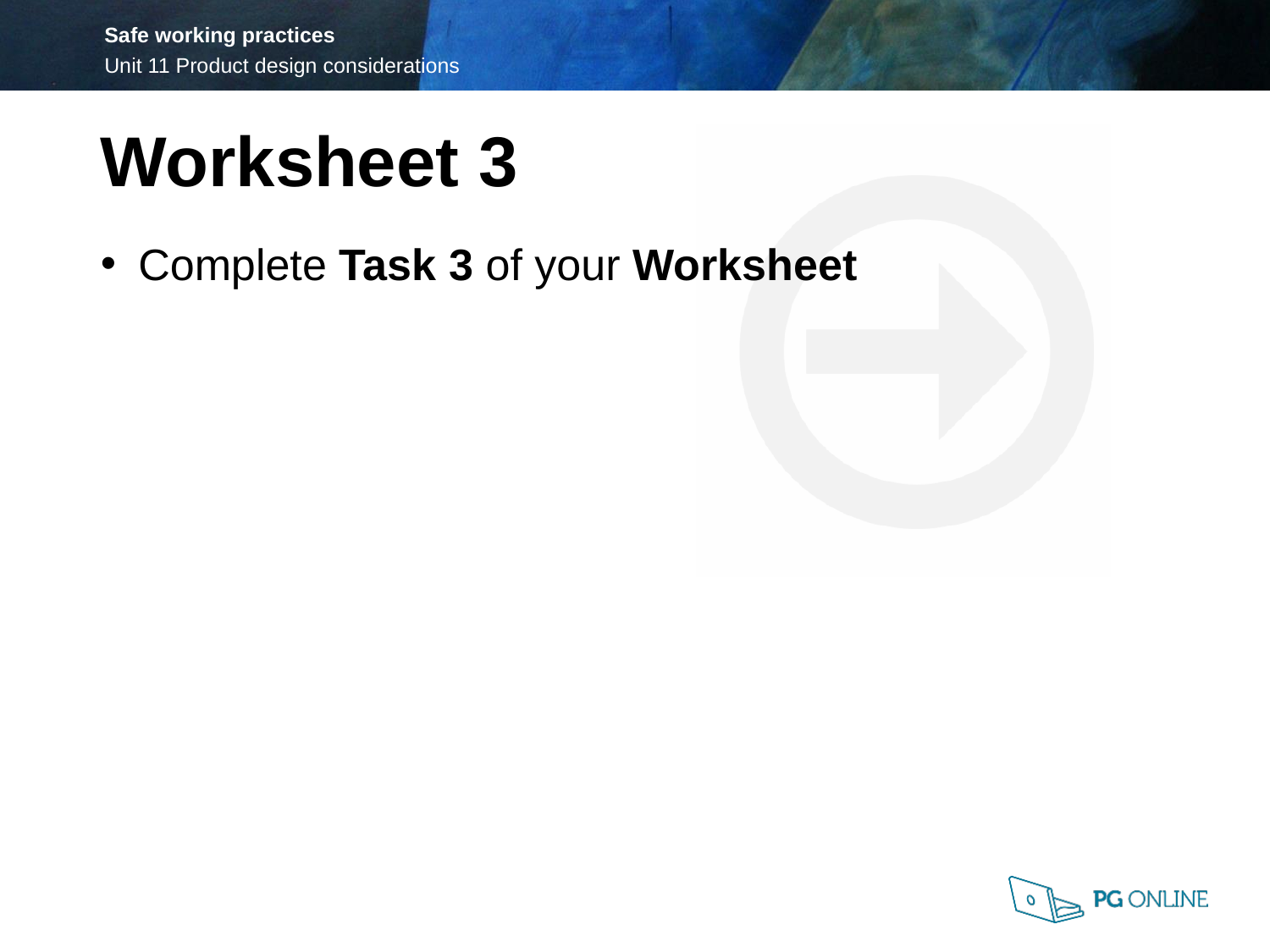

Worksheet 3
Complete Task 3 of your Worksheet